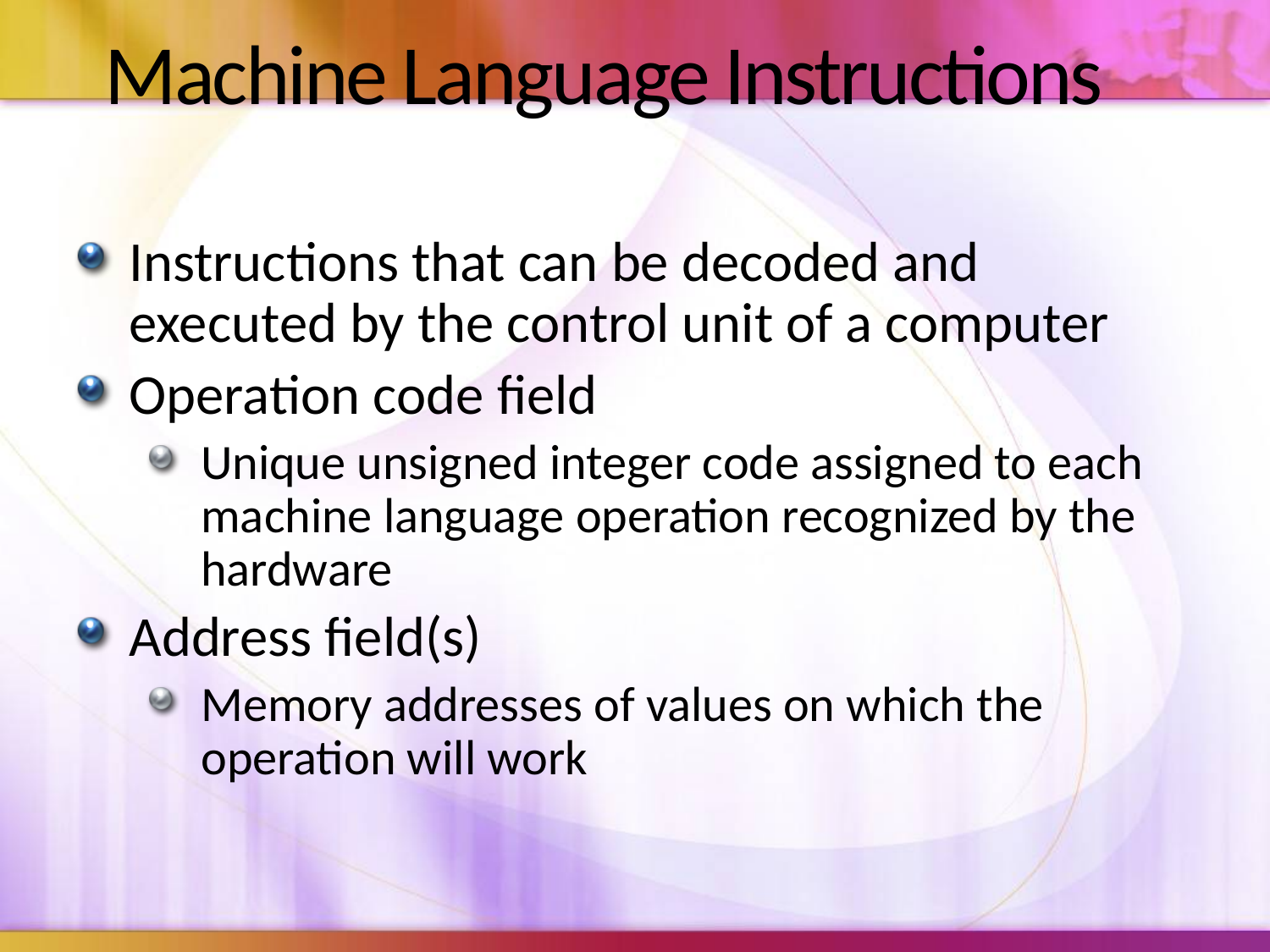

# Machine Language Instructions
Instructions that can be decoded and executed by the control unit of a computer
Operation code field
Unique unsigned integer code assigned to each machine language operation recognized by the hardware
Address field(s)
Memory addresses of values on which the operation will work